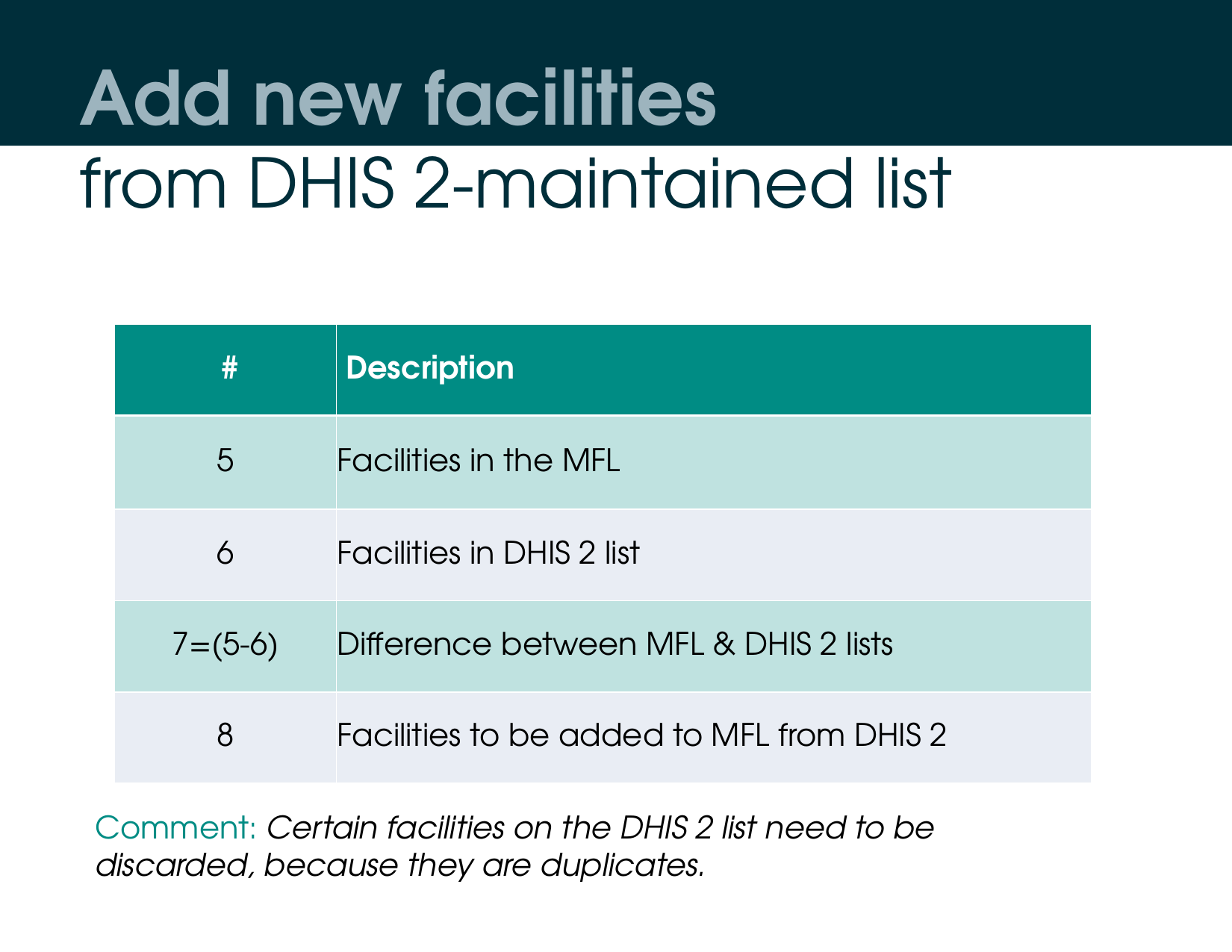

# Add new facilities
from DHIS 2-maintained list
| # | Description |
| --- | --- |
| 5 | Facilities in the MFL |
| 6 | Facilities in DHIS 2 list |
| 7=(5-6) | Difference between MFL & DHIS 2 lists |
| 8 | Facilities to be added to MFL from DHIS 2 |
Comment: Certain facilities on the DHIS 2 list need to be discarded, because they are duplicates.